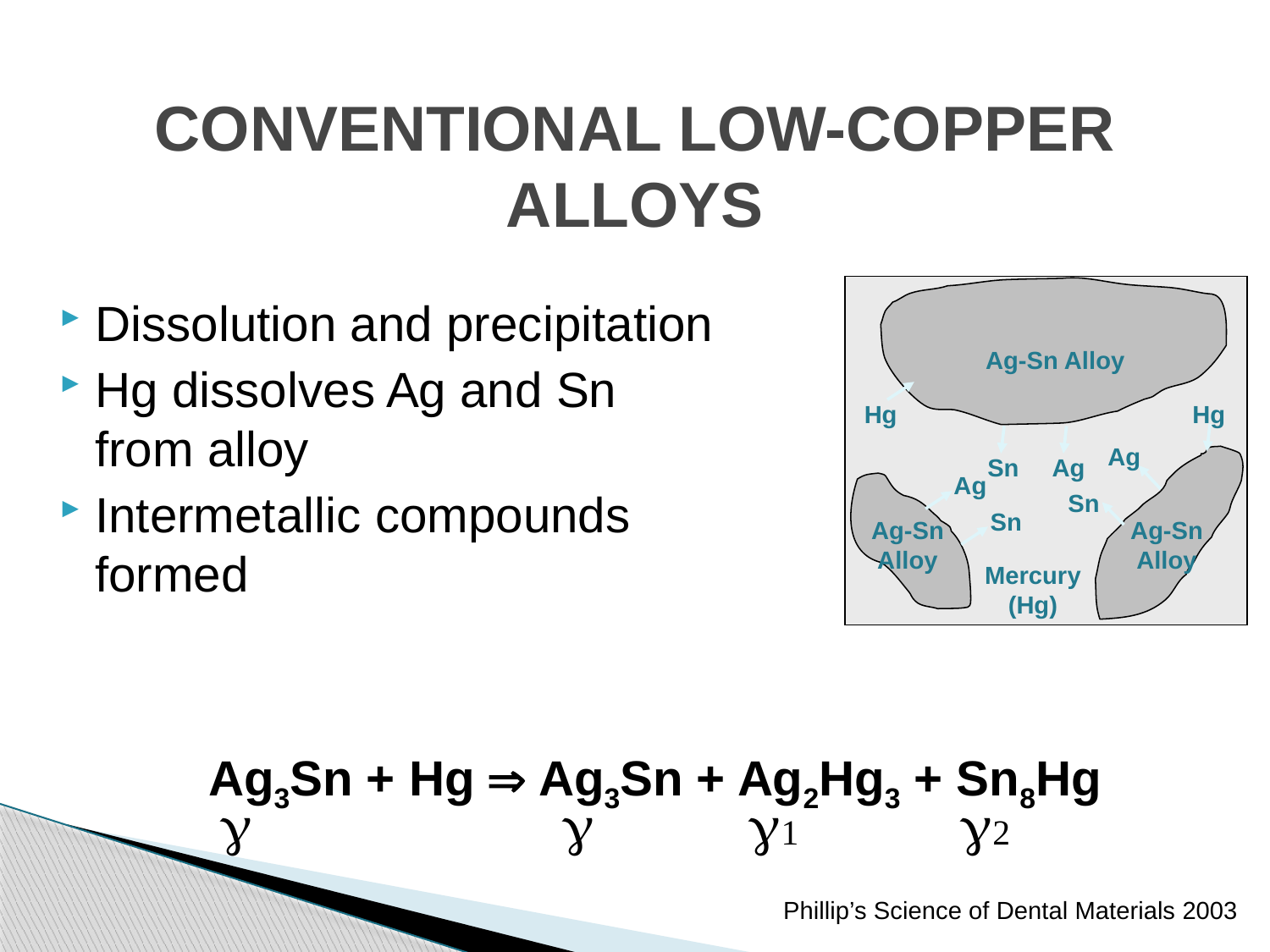

# CONVENTIONAL LOW-COPPER ALLOYS

Ag-Sn Alloy

Hg
Hg

Ag

Sn
Ag

Ag

Sn

Sn

Ag-Sn Alloy
Ag-Sn Alloy

Mercury (Hg)
Dissolution and precipitation
Hg dissolves Ag and Sn
from alloy
Intermetallic compounds
formed
Ag3Sn + Hg ⇒ Ag3Sn + Ag2Hg3 + Sn8Hg
γ
γ
γ1
γ2
Phillip’s Science of Dental Materials 2003